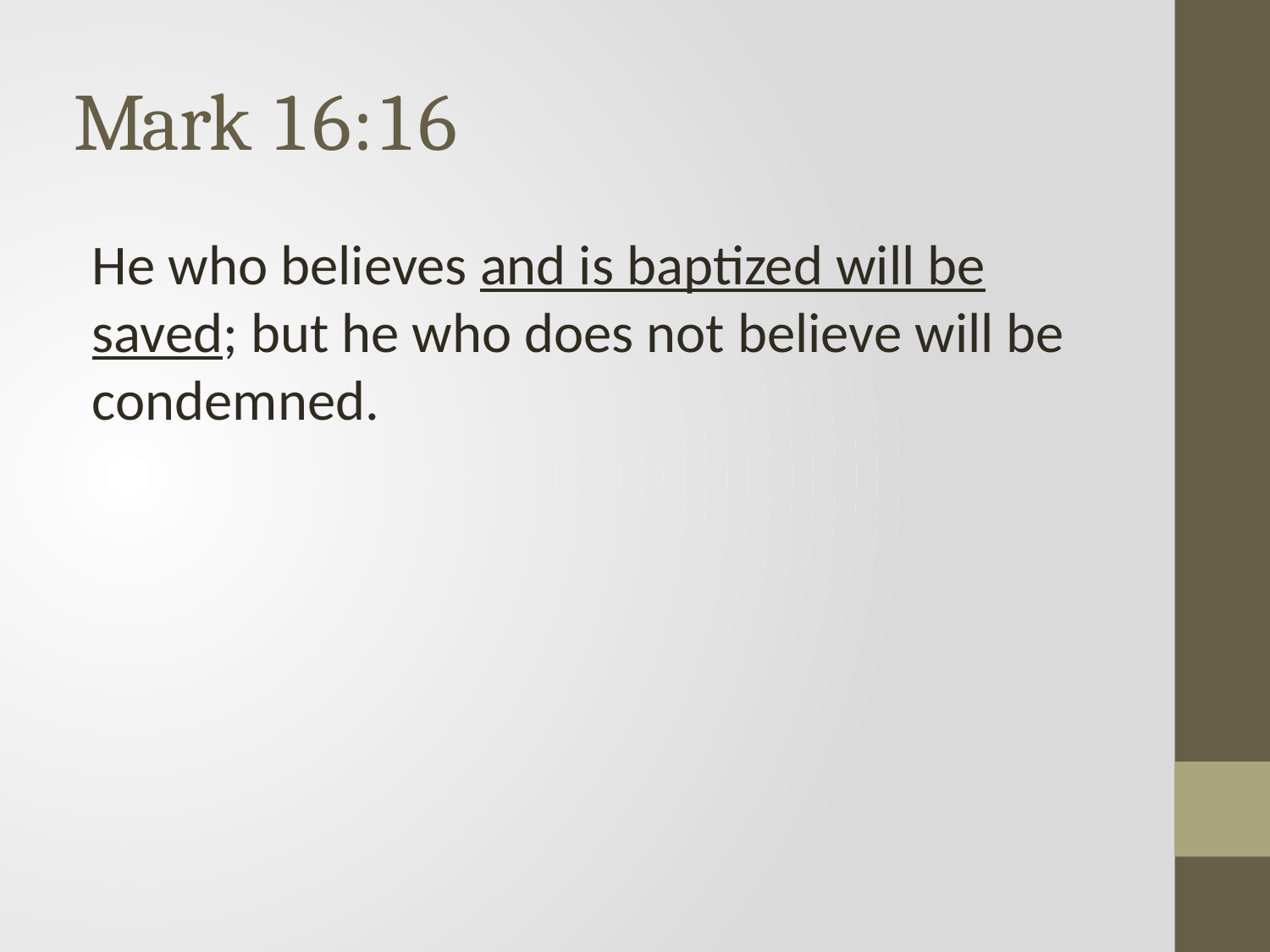

# Mark 16:16
He who believes and is baptized will be saved; but he who does not believe will be condemned.